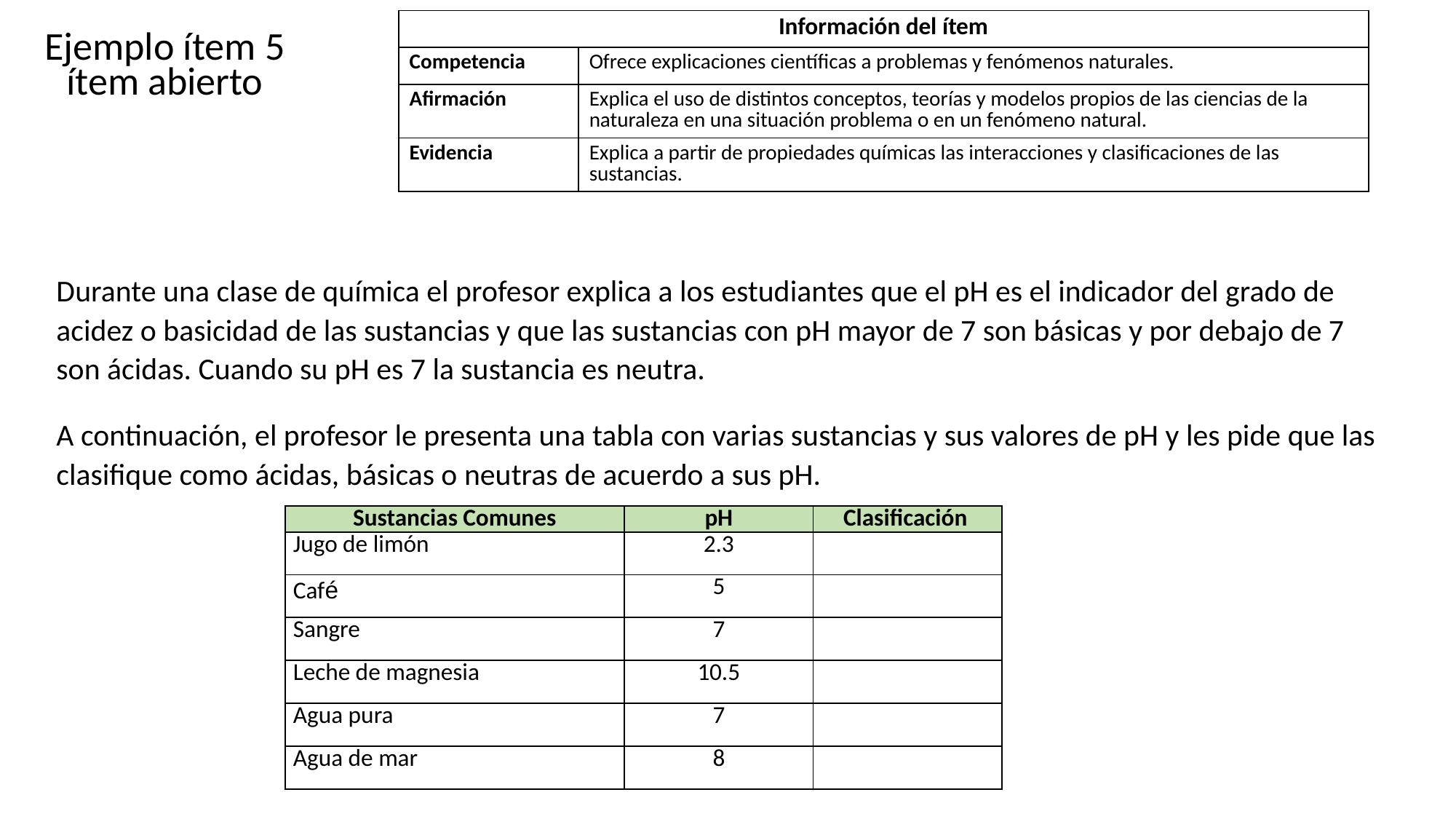

| Información del ítem |  |
| --- | --- |
| Competencia | Ofrece explicaciones científicas a problemas y fenómenos naturales. |
| Afirmación | Explica el uso de distintos conceptos, teorías y modelos propios de las ciencias de la naturaleza en una situación problema o en un fenómeno natural. |
| Evidencia | Explica a partir de propiedades químicas las interacciones y clasificaciones de las sustancias. |
# Ejemplo ítem 5 ítem abierto
Durante una clase de química el profesor explica a los estudiantes que el pH es el indicador del grado de acidez o basicidad de las sustancias y que las sustancias con pH mayor de 7 son básicas y por debajo de 7 son ácidas. Cuando su pH es 7 la sustancia es neutra.
A continuación, el profesor le presenta una tabla con varias sustancias y sus valores de pH y les pide que las clasifique como ácidas, básicas o neutras de acuerdo a sus pH.

| Sustancias Comunes | pH | Clasificación |
| --- | --- | --- |
| Jugo de limón | 2.3 |  |
| Café | 5 |  |
| Sangre | 7 |  |
| Leche de magnesia | 10.5 |  |
| Agua pura | 7 |  |
| Agua de mar | 8 |  |